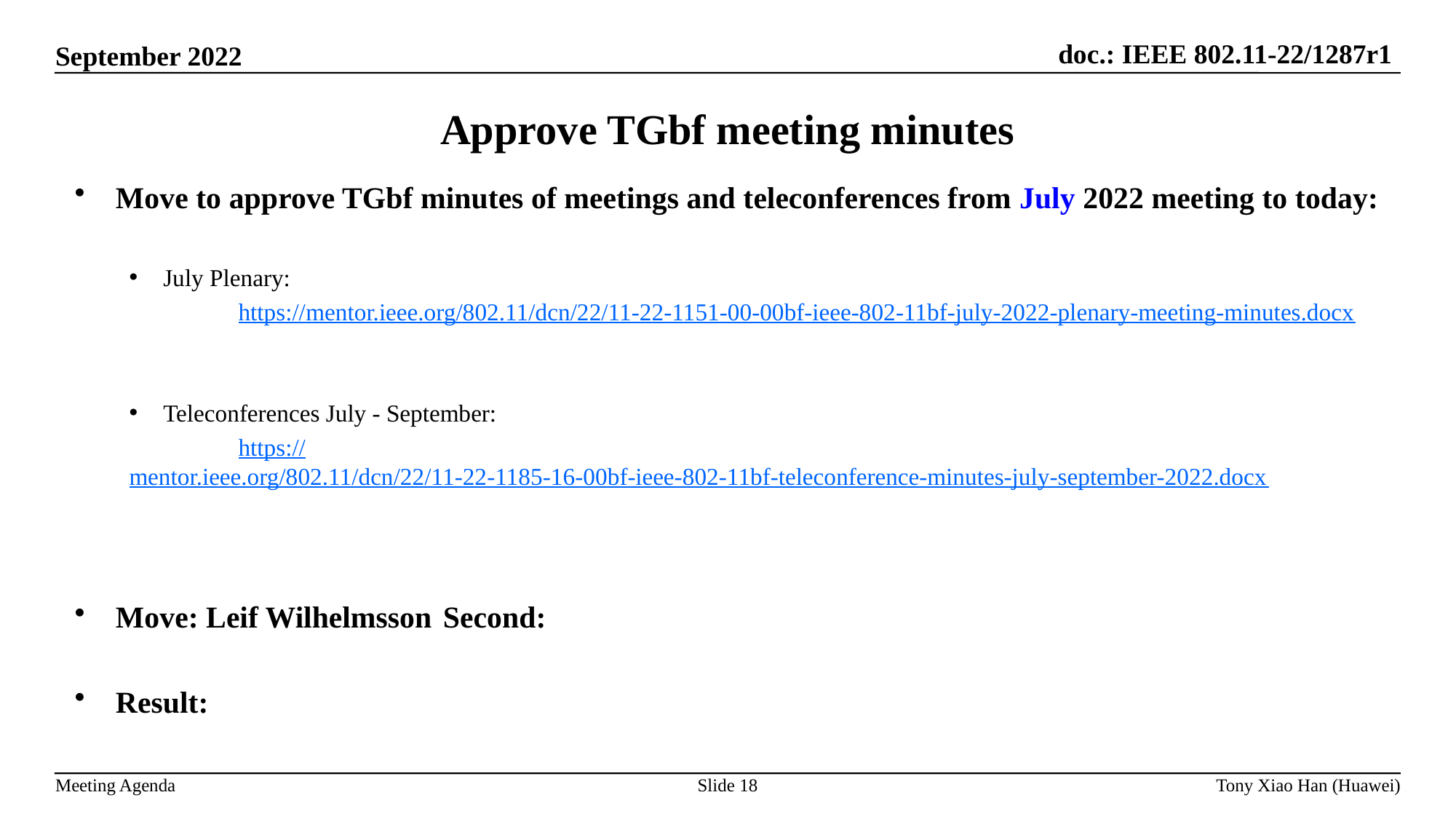

Approve TGbf meeting minutes
Move to approve TGbf minutes of meetings and teleconferences from July 2022 meeting to today:

July Plenary:
	https://mentor.ieee.org/802.11/dcn/22/11-22-1151-00-00bf-ieee-802-11bf-july-2022-plenary-meeting-minutes.docx

Teleconferences July - September:
	https://mentor.ieee.org/802.11/dcn/22/11-22-1185-16-00bf-ieee-802-11bf-teleconference-minutes-july-september-2022.docx

Move: Leif Wilhelmsson 	Second:

Result: